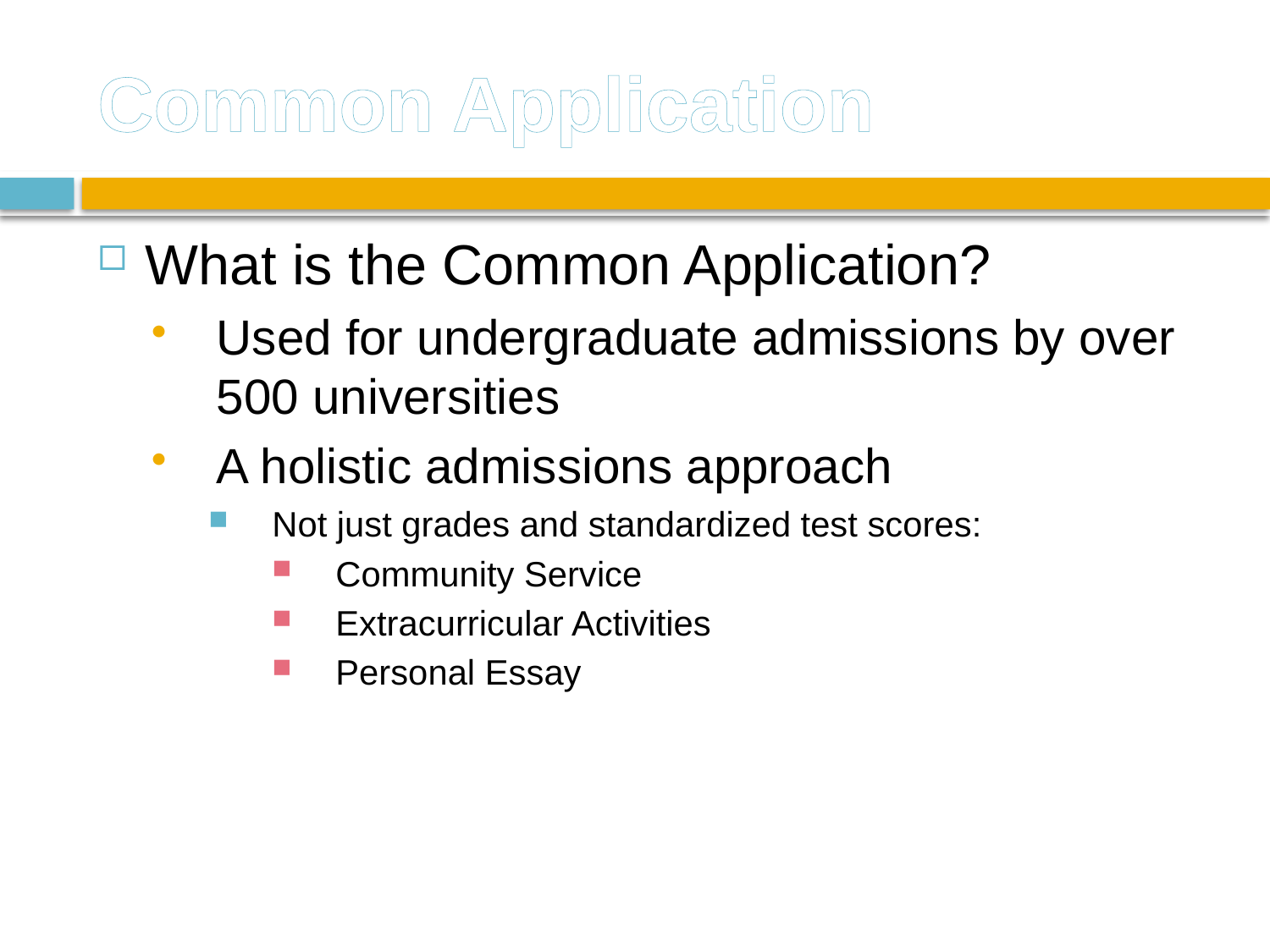

# Common Application
What is the Common Application?
Used for undergraduate admissions by over 500 universities
A holistic admissions approach
Not just grades and standardized test scores:
Community Service
Extracurricular Activities
Personal Essay